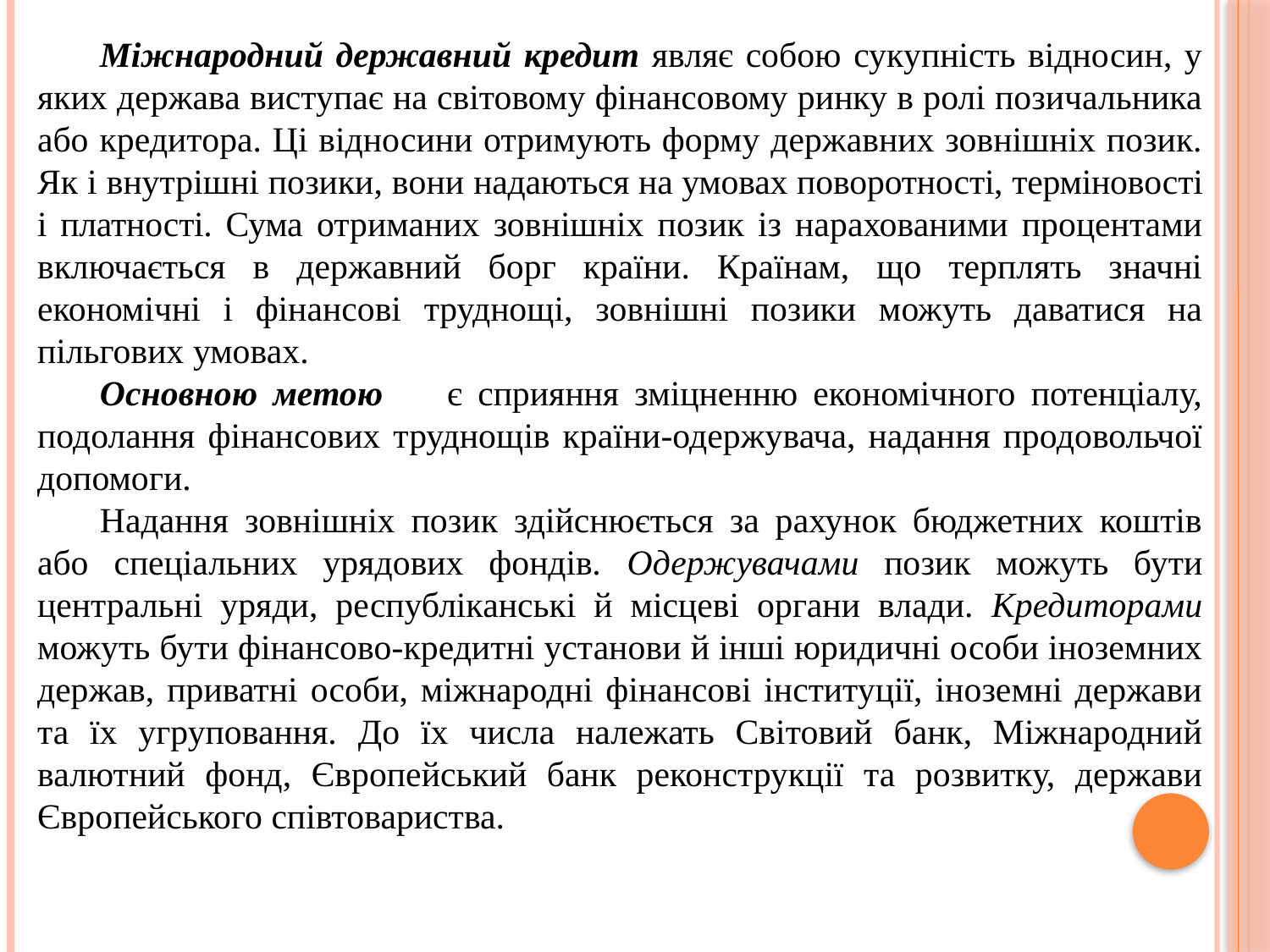

Міжнародний державний кредит являє собою сукупність відносин, у яких держава виступає на світовому фінансовому ринку в ролі позичальника або кредитора. Ці відносини отримують форму державних зовнішніх позик. Як і внутрішні позики, вони надаються на умовах поворотності, терміновості і платності. Сума отриманих зовнішніх позик із нарахованими процентами включається в державний борг країни. Країнам, що терплять значні економічні і фінансові труднощі, зовнішні позики можуть даватися на пільгових умовах.
Основною метою 	 є сприяння зміцненню економічного потенціалу, подолання фінансових труднощів країни-одержувача, надання продовольчої допомоги.
Надання зовнішніх позик здійснюється за рахунок бюджетних коштів або спеціальних урядових фондів. Одержувачами позик можуть бути центральні уряди, республіканські й місцеві органи влади. Кредиторами можуть бути фінансово-кредитні установи й інші юридичні особи іноземних держав, приватні особи, міжнародні фінансові інституції, іноземні держави та їх угруповання. До їх числа належать Світовий банк, Міжнародний валютний фонд, Європейський банк реконструкції та розвитку, держави Європейського співтовариства.